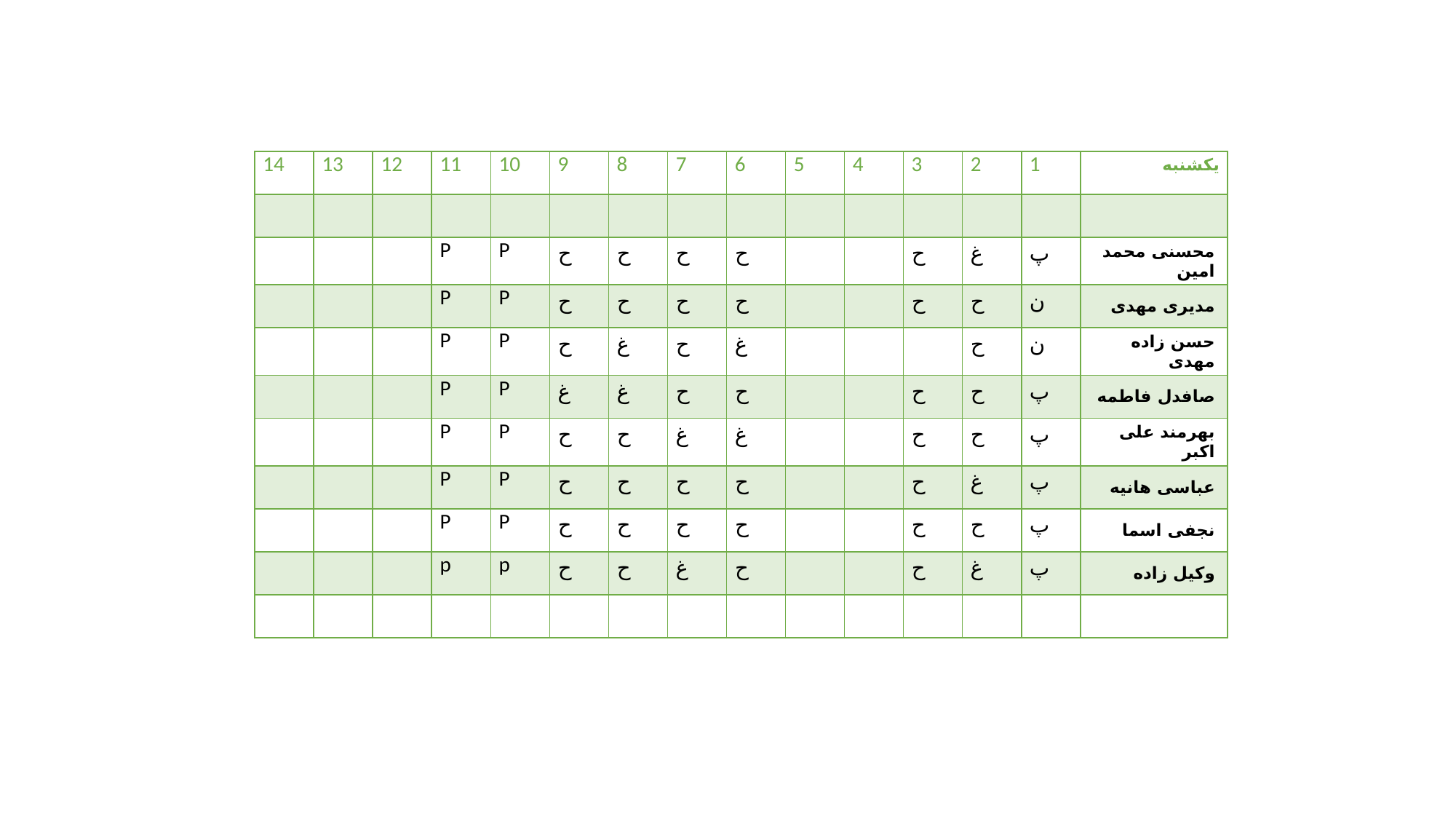

| 14 | 13 | 12 | 11 | 10 | 9 | 8 | 7 | 6 | 5 | 4 | 3 | 2 | 1 | یکشنبه |
| --- | --- | --- | --- | --- | --- | --- | --- | --- | --- | --- | --- | --- | --- | --- |
|  |  |  |  |  |  |  |  |  |  |  |  |  |  |  |
|  |  |  | P | P | ح | ح | ح | ح |  |  | ح | غ | پ | محسنی محمد امین |
|  |  |  | P | P | ح | ح | ح | ح |  |  | ح | ح | ن | مدیری مهدی |
|  |  |  | P | P | ح | غ | ح | غ |  |  |  | ح | ن | حسن زاده مهدی |
|  |  |  | P | P | غ | غ | ح | ح |  |  | ح | ح | پ | صافدل فاطمه |
|  |  |  | P | P | ح | ح | غ | غ |  |  | ح | ح | پ | بهرمند علی اکبر |
|  |  |  | P | P | ح | ح | ح | ح |  |  | ح | غ | پ | عباسی هانیه |
|  |  |  | P | P | ح | ح | ح | ح |  |  | ح | ح | پ | نجفی اسما |
|  |  |  | p | p | ح | ح | غ | ح |  |  | ح | غ | پ | وکیل زاده |
|  |  |  |  |  |  |  |  |  |  |  |  |  |  |  |